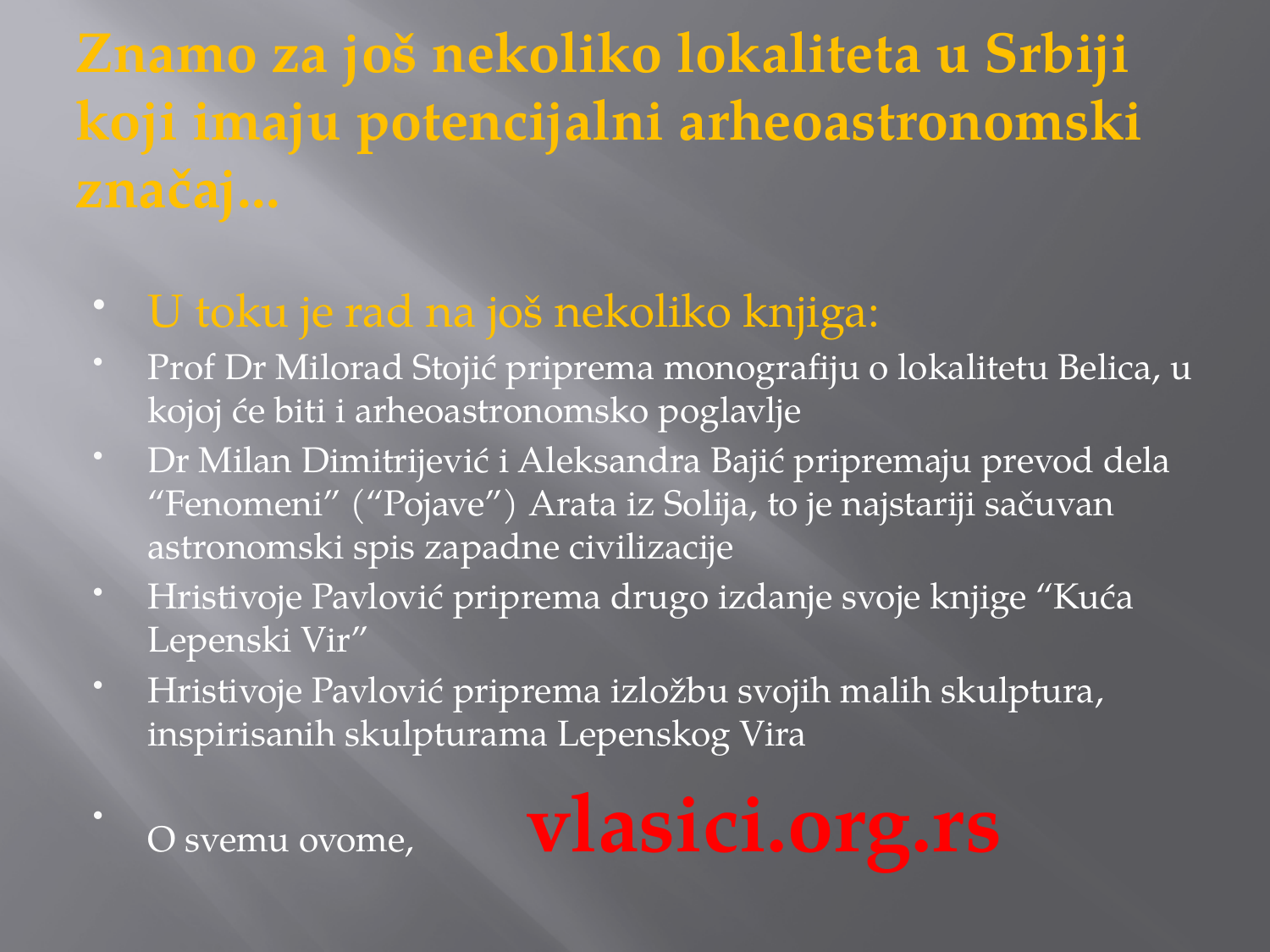

# Znamo za još nekoliko lokaliteta u Srbiji koji imaju potencijalni arheoastronomski značaj...

U toku je rad na još nekoliko knjiga:
Prof Dr Milorad Stojić priprema monografiju o lokalitetu Belica, u kojoj će biti i arheoastronomsko poglavlje
Dr Milan Dimitrijević i Aleksandra Bajić pripremaju prevod dela “Fenomeni” (“Pojave”) Arata iz Solija, to je najstariji sačuvan astronomski spis zapadne civilizacije
Hristivoje Pavlović priprema drugo izdanje svoje knjige “Kuća Lepenski Vir”
Hristivoje Pavlović priprema izložbu svojih malih skulptura, inspirisanih skulpturama Lepenskog Vira
O svemu ovome,           vlasici.org.rs